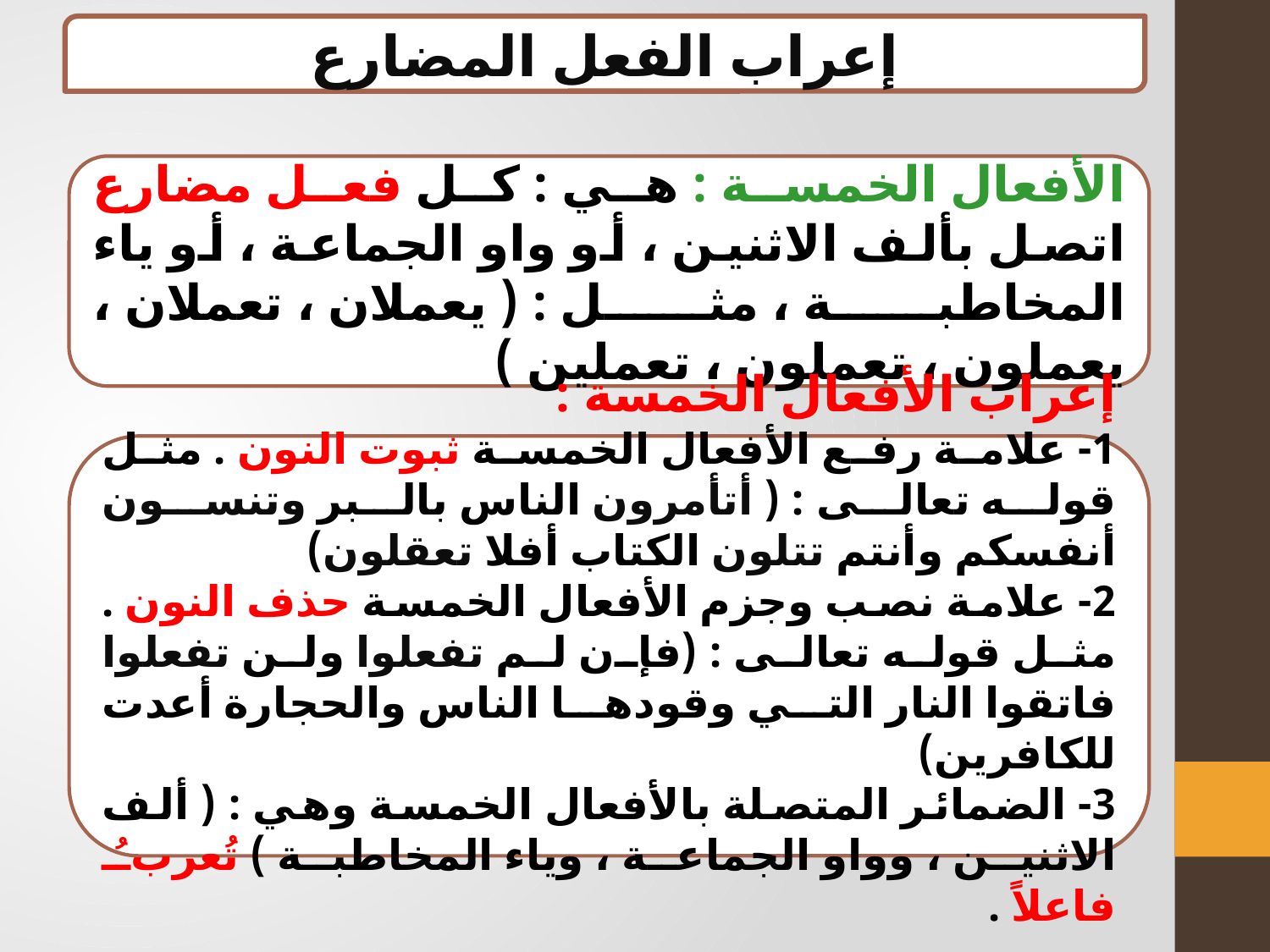

إعراب الفعل المضارع
الأفعال الخمسة : هي : كل فعل مضارع اتصل بألف الاثنين ، أو واو الجماعة ، أو ياء المخاطبة ، مثل : ( يعملان ، تعملان ، يعملون ، تعملون ، تعملين )
إعراب الأفعال الخمسة :
1- علامة رفع الأفعال الخمسة ثبوت النون . مثل قوله تعالى : ( أتأمرون الناس بالبر وتنسون أنفسكم وأنتم تتلون الكتاب أفلا تعقلون)
2- علامة نصب وجزم الأفعال الخمسة حذف النون . مثل قوله تعالى : (فإن لم تفعلوا ولن تفعلوا فاتقوا النار التي وقودها الناس والحجارة أعدت للكافرين)
3- الضمائر المتصلة بالأفعال الخمسة وهي : ( ألف الاثنين ، وواو الجماعة ، وياء المخاطبة ) تُعربُ فاعلاً .